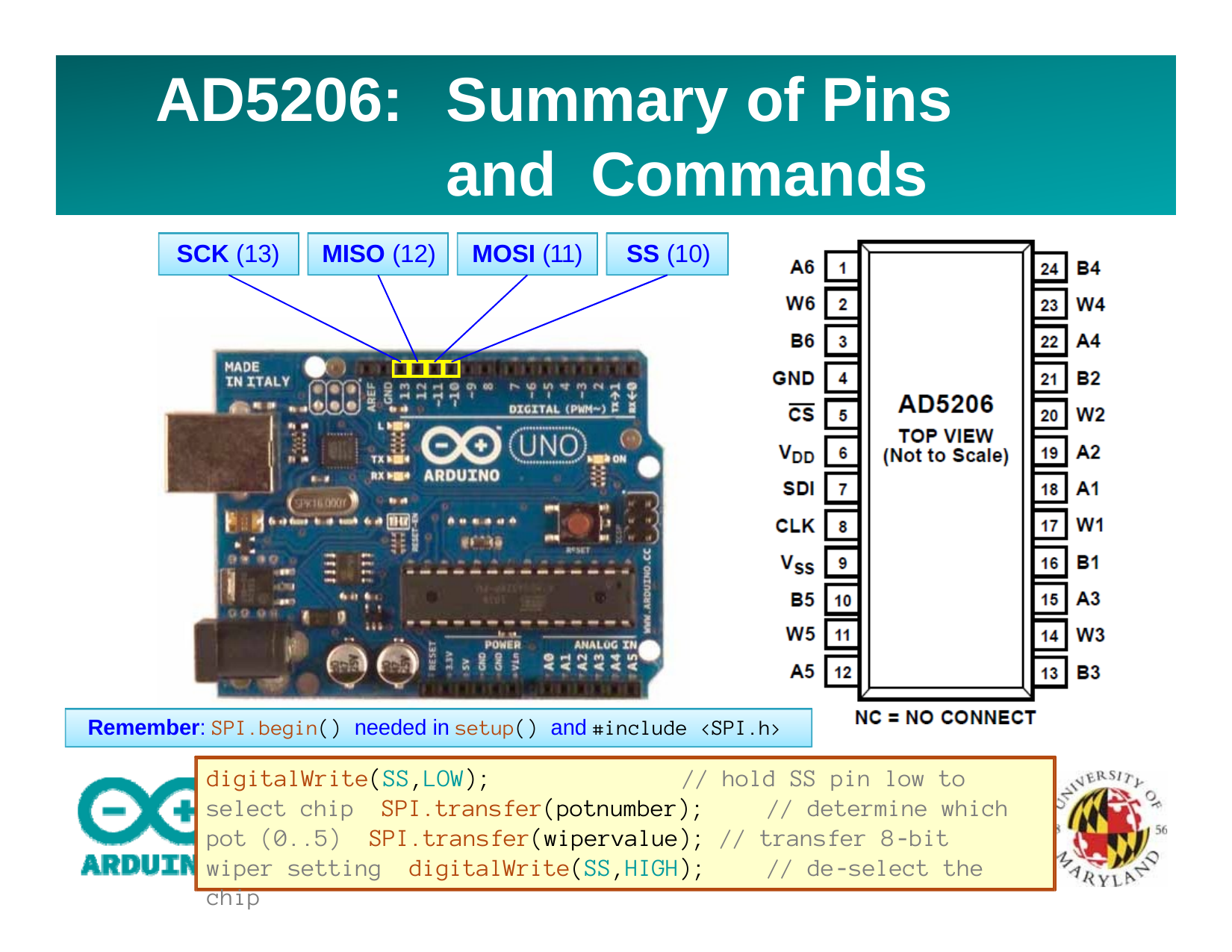

# AD5206:	Summary of Pins and  Commands

SCK (13)	MISO (12)	MOSI (11)	SS (10)

Remember: SPI.begin() needed in setup() and #include <SPI.h>
digitalWrite(SS,LOW);	// hold SS pin low to select chip  SPI.transfer(potnumber);	// determine which pot (0..5)  SPI.transfer(wipervalue); // transfer 8‐bit wiper setting  digitalWrite(SS,HIGH);	// de‐select the chip